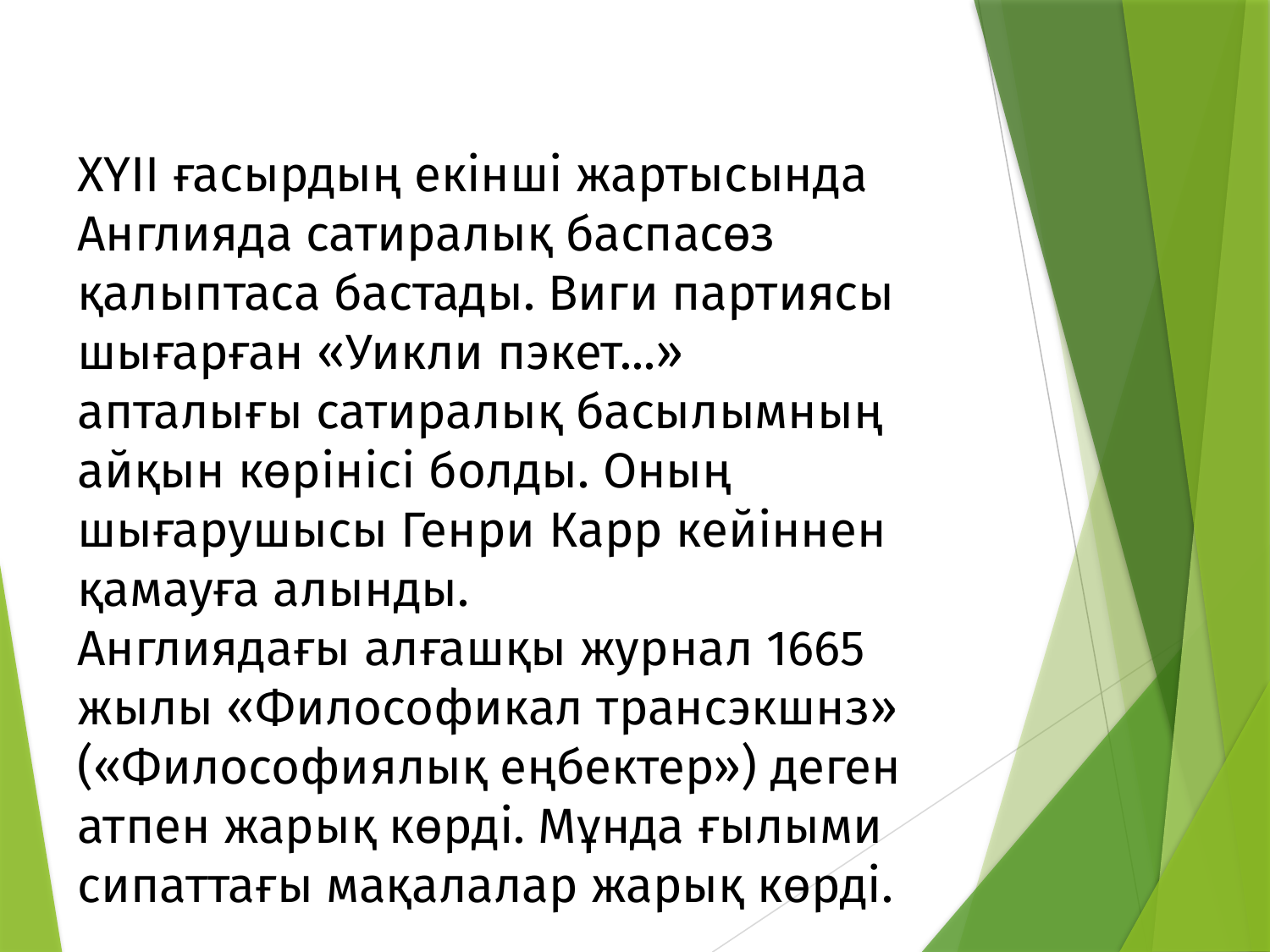

ХҮІІ ғасырдың екінші жартысында Англияда сатиралық баспасөз қалыптаса бастады. Виги партиясы шығарған «Уикли пэкет...» апталығы сатиралық басылымның айқын көрінісі болды. Оның шығарушысы Генри Карр кейіннен қамауға алынды.
Англиядағы алғашқы журнал 1665 жылы «Философикал трансэкшнз» («Философиялық еңбектер») деген атпен жарық көрді. Мұнда ғылыми сипаттағы мақалалар жарық көрді.